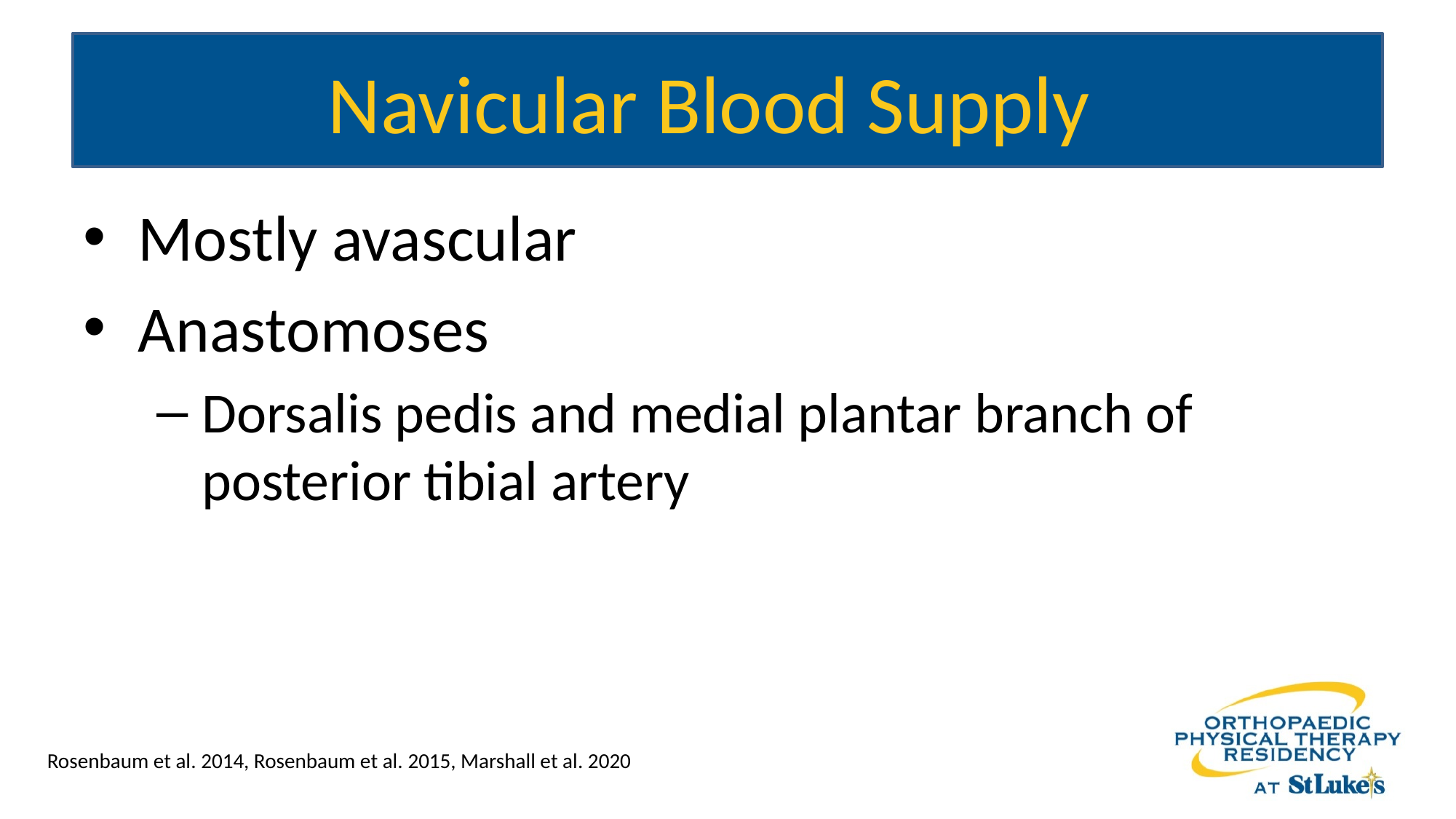

# Navicular Blood Supply
Mostly avascular
Anastomoses
Dorsalis pedis and medial plantar branch of posterior tibial artery

Rosenbaum et al. 2014, Rosenbaum et al. 2015, Marshall et al. 2020